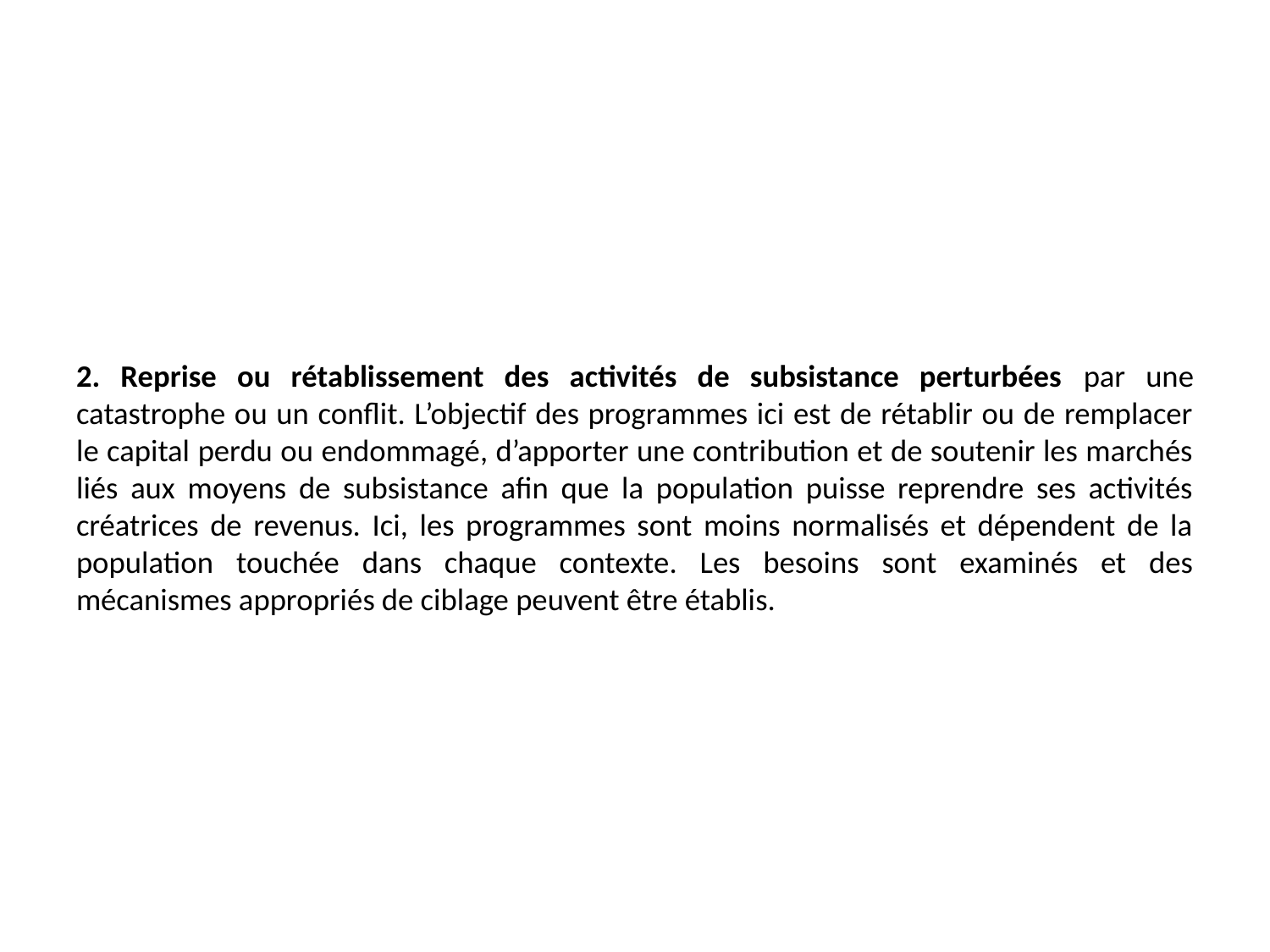

2. Reprise ou rétablissement des activités de subsistance perturbées par une catastrophe ou un conflit. L’objectif des programmes ici est de rétablir ou de remplacer le capital perdu ou endommagé, d’apporter une contribution et de soutenir les marchés liés aux moyens de subsistance afin que la population puisse reprendre ses activités créatrices de revenus. Ici, les programmes sont moins normalisés et dépendent de la population touchée dans chaque contexte. Les besoins sont examinés et des mécanismes appropriés de ciblage peuvent être établis.